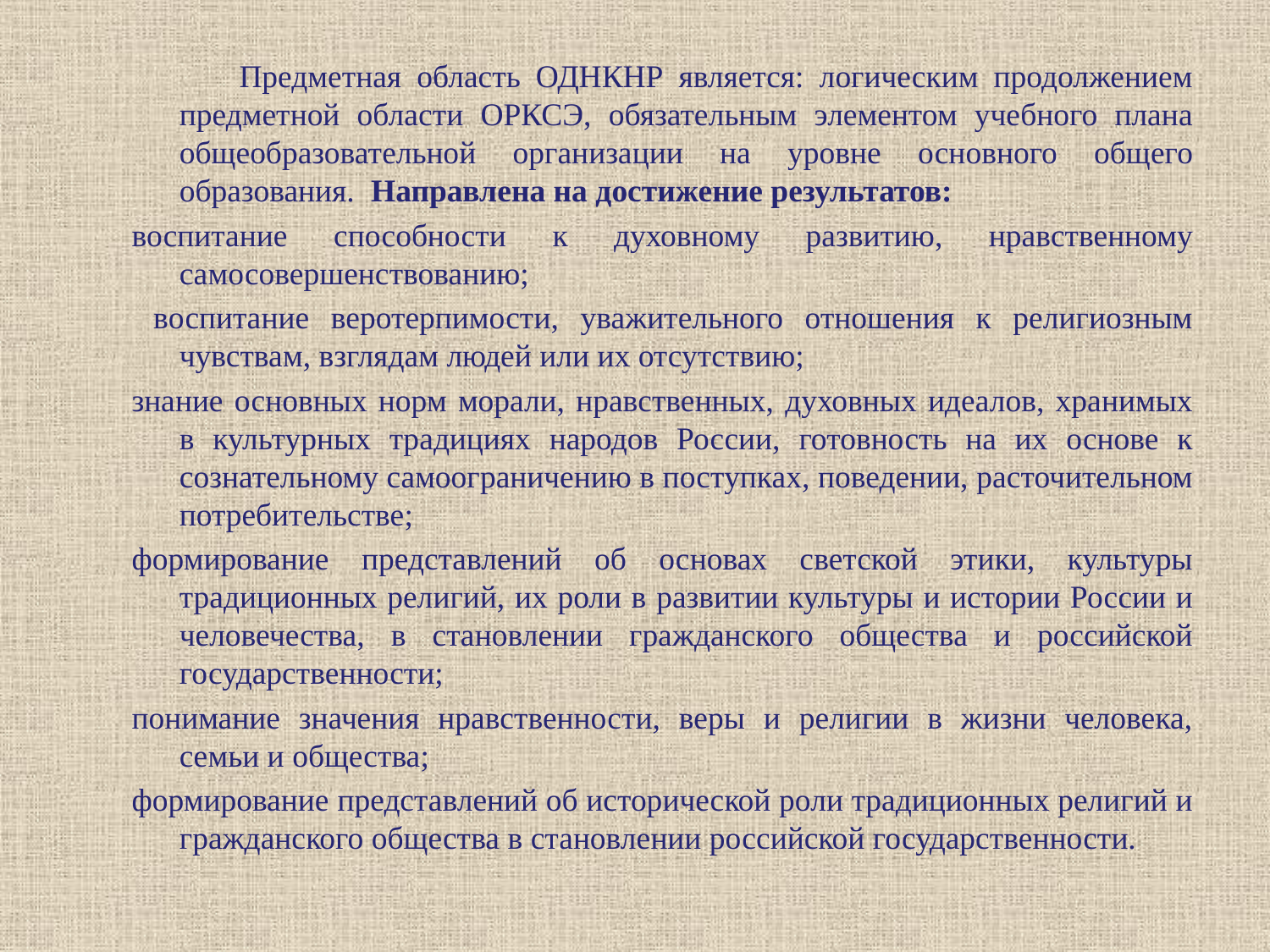

Предметная область ОДНКНР является: логическим продолжением предметной области ОРКСЭ, обязательным элементом учебного плана общеобразовательной организации на уровне основного общего образования.  Направлена на достижение результатов:
воспитание способности к духовному развитию, нравственному самосовершенствованию;
 воспитание веротерпимости, уважительного отношения к религиозным чувствам, взглядам людей или их отсутствию;
знание основных норм морали, нравственных, духовных идеалов, хранимых в культурных традициях народов России, готовность на их основе к сознательному самоограничению в поступках, поведении, расточительном потребительстве;
формирование представлений об основах светской этики, культуры традиционных религий, их роли в развитии культуры и истории России и человечества, в становлении гражданского общества и российской государственности;
понимание значения нравственности, веры и религии в жизни человека, семьи и общества;
формирование представлений об исторической роли традиционных религий и гражданского общества в становлении российской государственности.